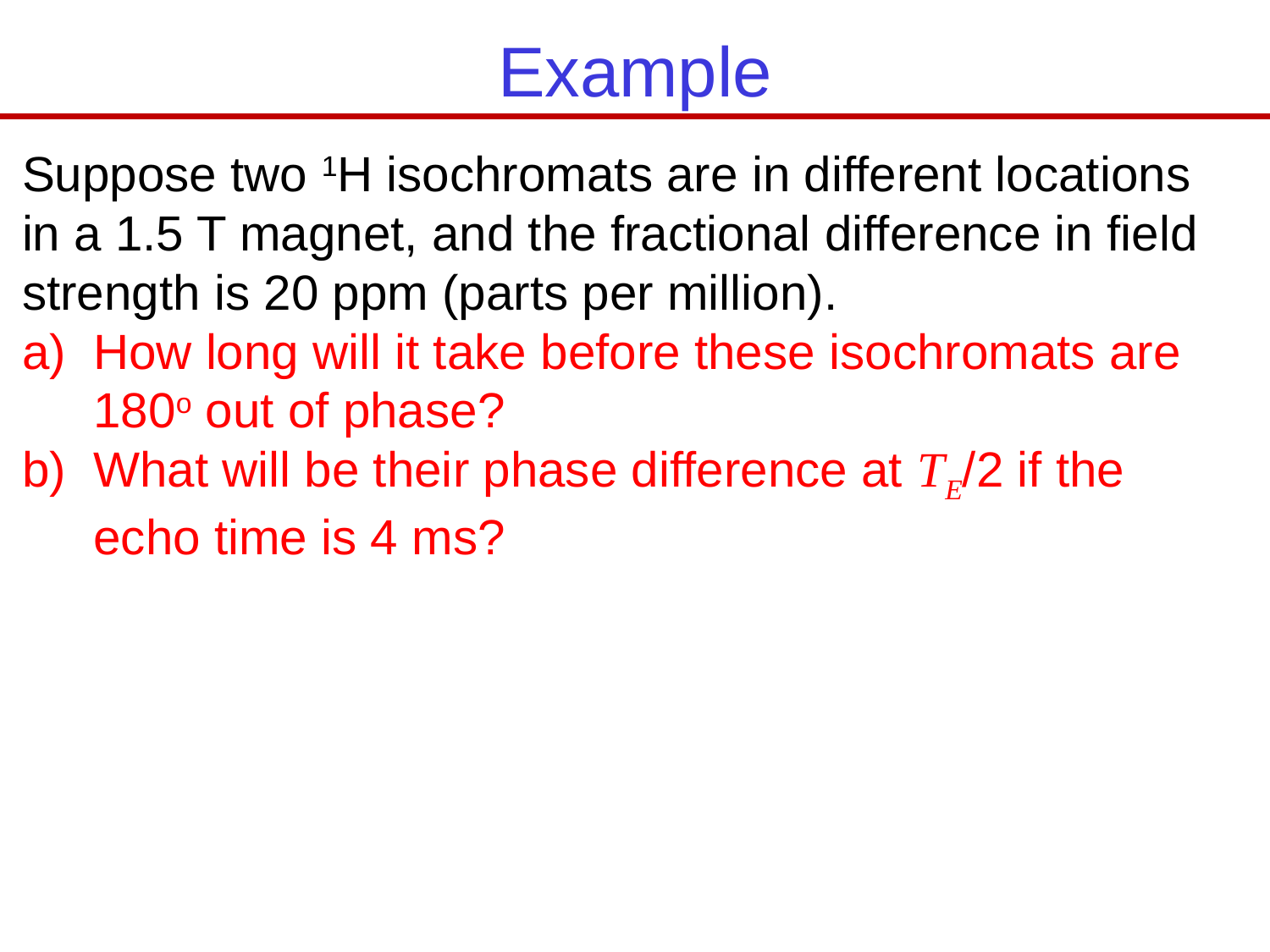

# Example
Suppose two 1H isochromats are in different locations in a 1.5 T magnet, and the fractional difference in field strength is 20 ppm (parts per million).
How long will it take before these isochromats are 180o out of phase?
What will be their phase difference at TE/2 if the echo time is 4 ms?